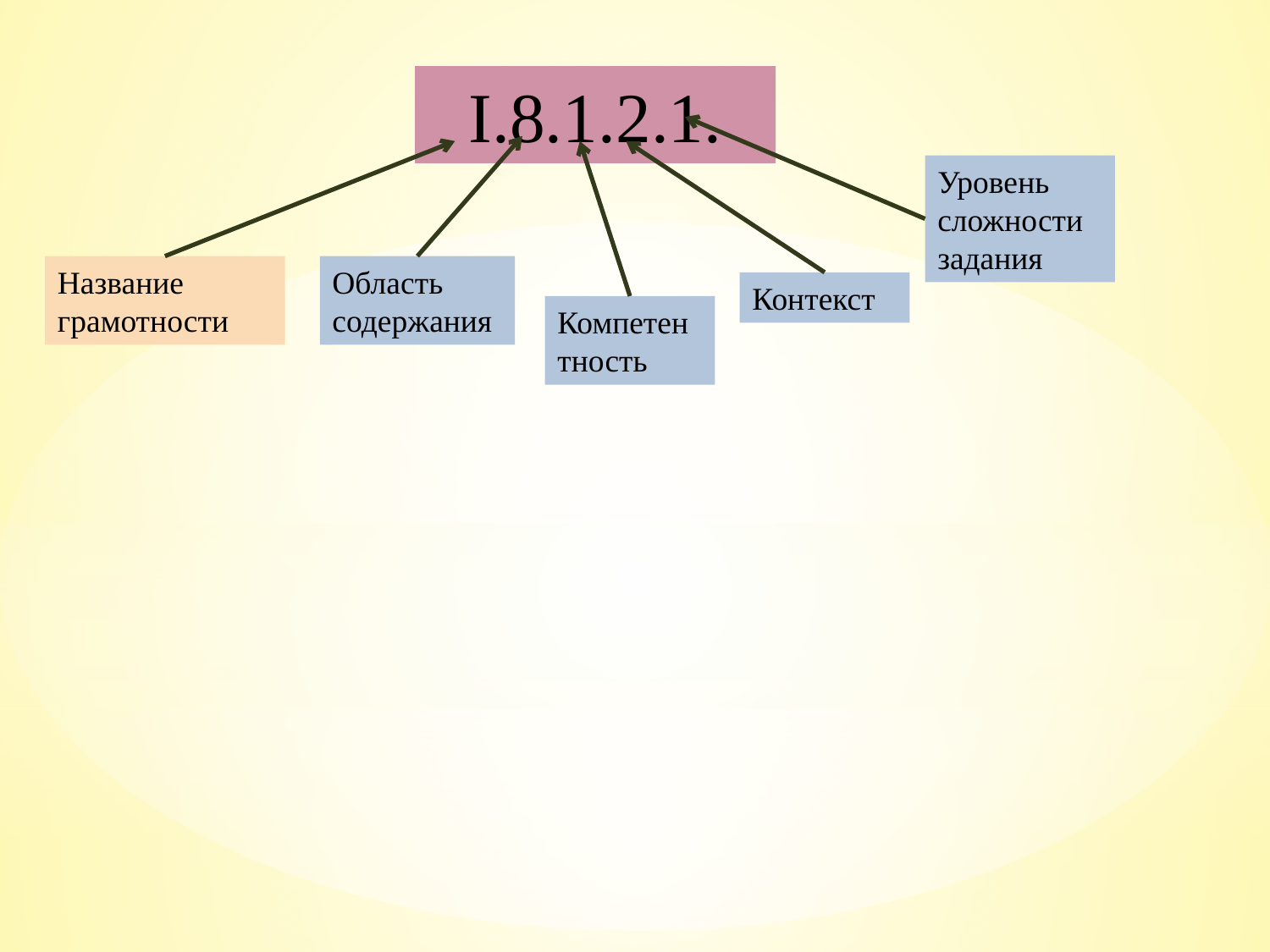

I.8.1.2.1.
Уровень сложности задания
Название грамотности
Область содержания
Контекст
Компетентность